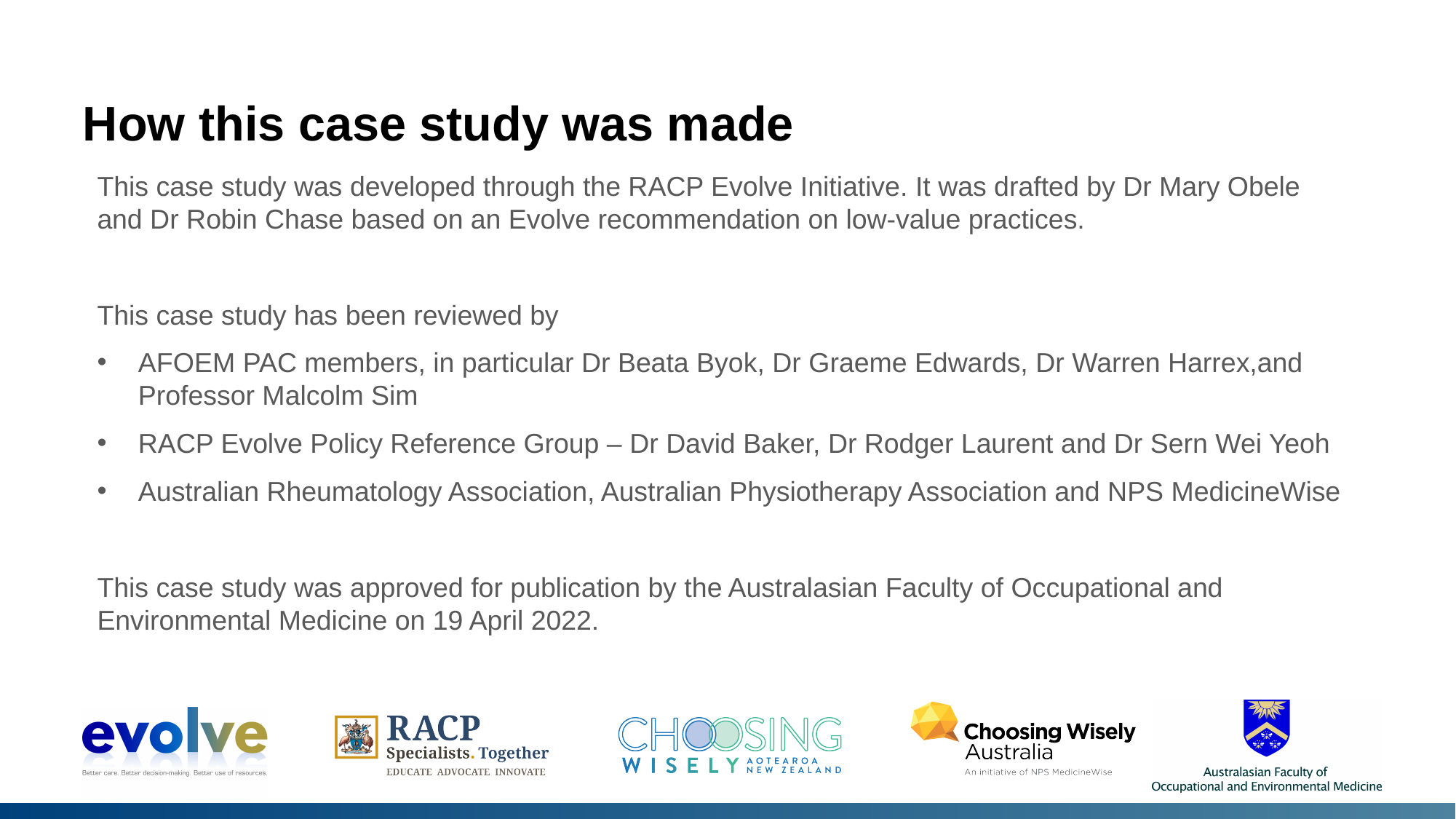

# How this case study was made
This case study was developed through the RACP Evolve Initiative. It was drafted by Dr Mary Obele and Dr Robin Chase based on an Evolve recommendation on low-value practices.

This case study has been reviewed by
AFOEM PAC members, in particular Dr Beata Byok, Dr Graeme Edwards, Dr Warren Harrex,and Professor Malcolm Sim
RACP Evolve Policy Reference Group – Dr David Baker, Dr Rodger Laurent and Dr Sern Wei Yeoh
Australian Rheumatology Association, Australian Physiotherapy Association and NPS MedicineWise

This case study was approved for publication by the Australasian Faculty of Occupational and Environmental Medicine on 19 April 2022.